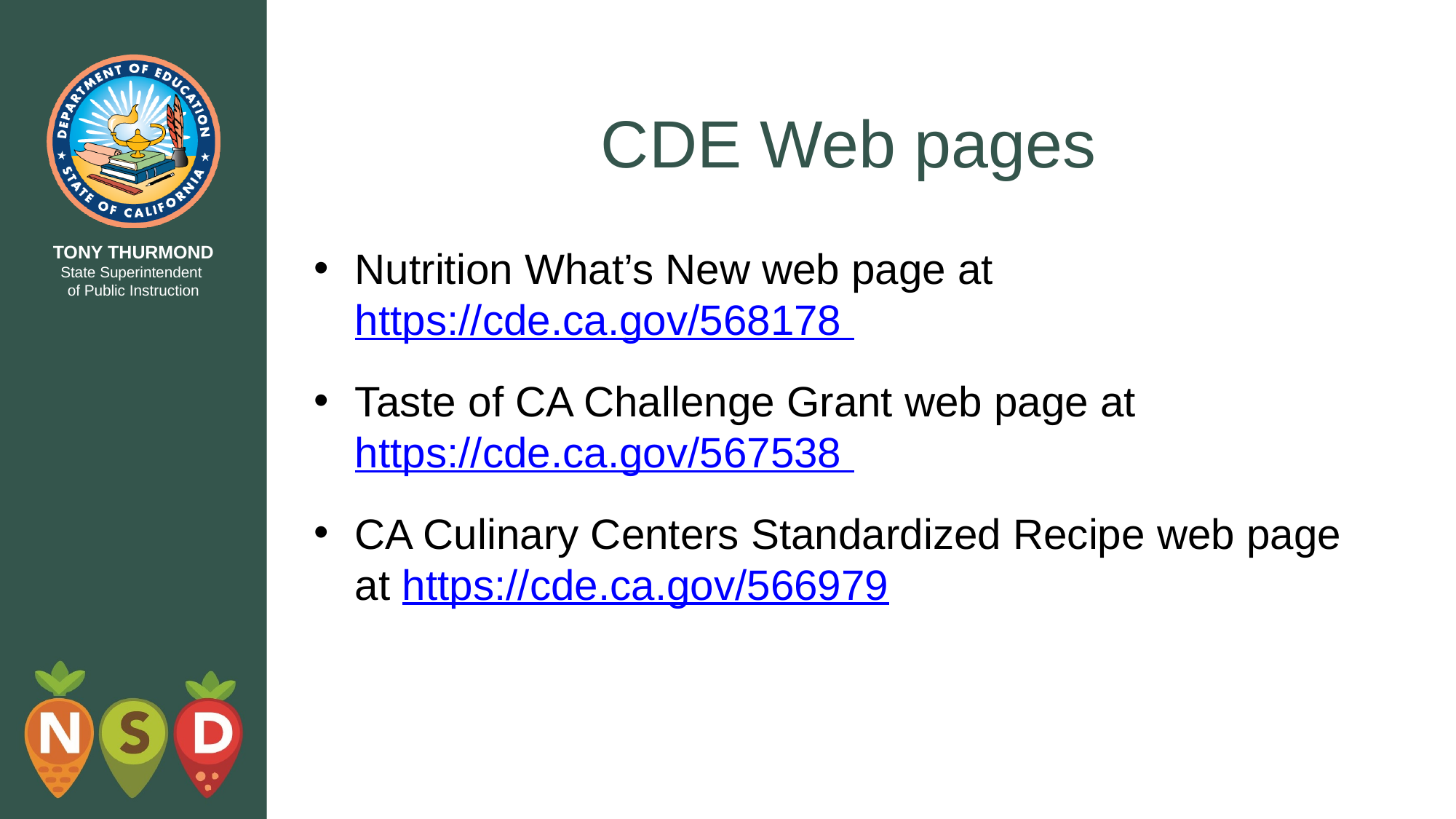

# CDE Web pages
Nutrition What’s New web page at https://cde.ca.gov/568178
Taste of CA Challenge Grant web page at https://cde.ca.gov/567538
CA Culinary Centers Standardized Recipe web page at https://cde.ca.gov/566979